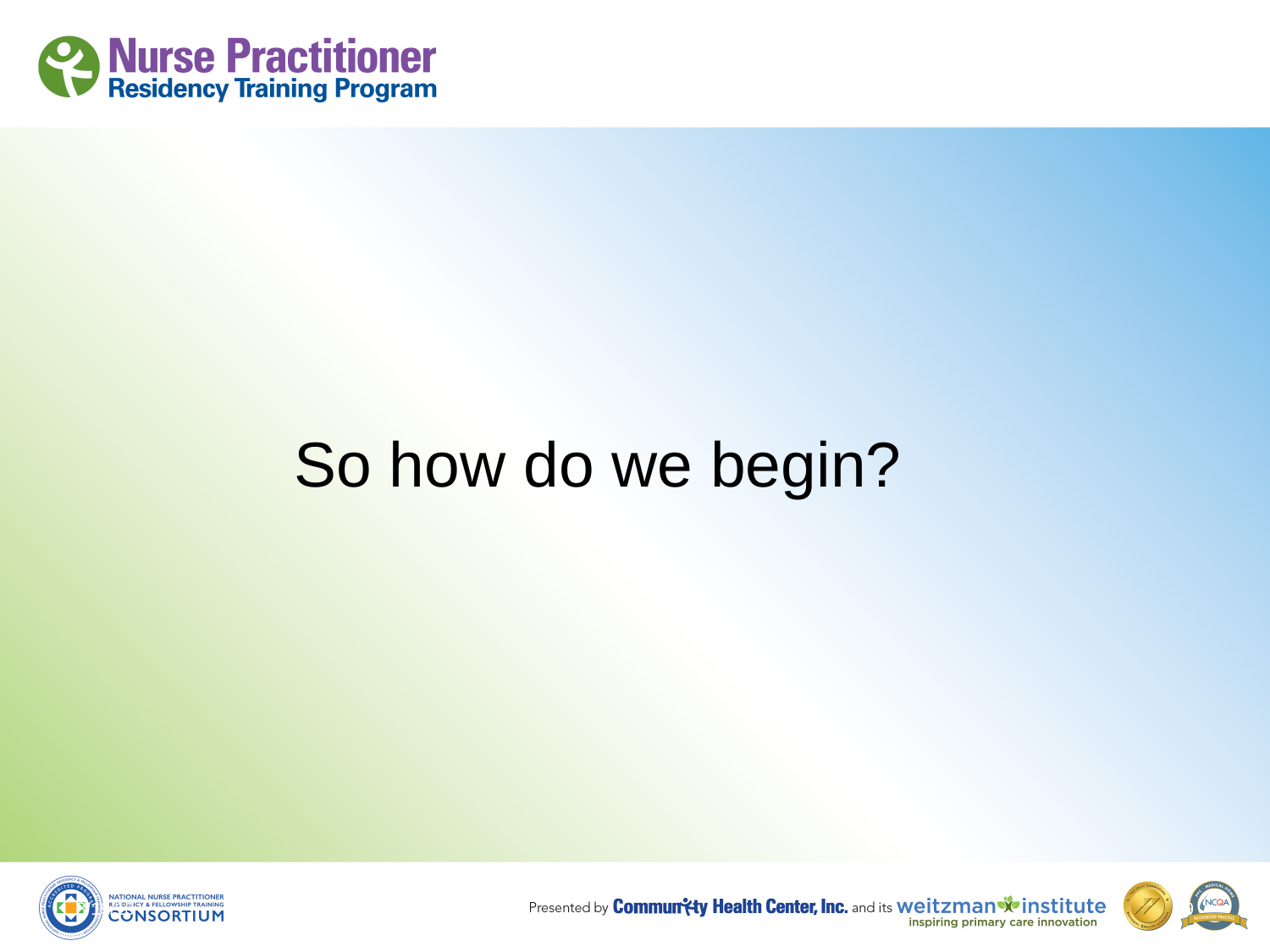

# So how do we begin?
8/19/10
39